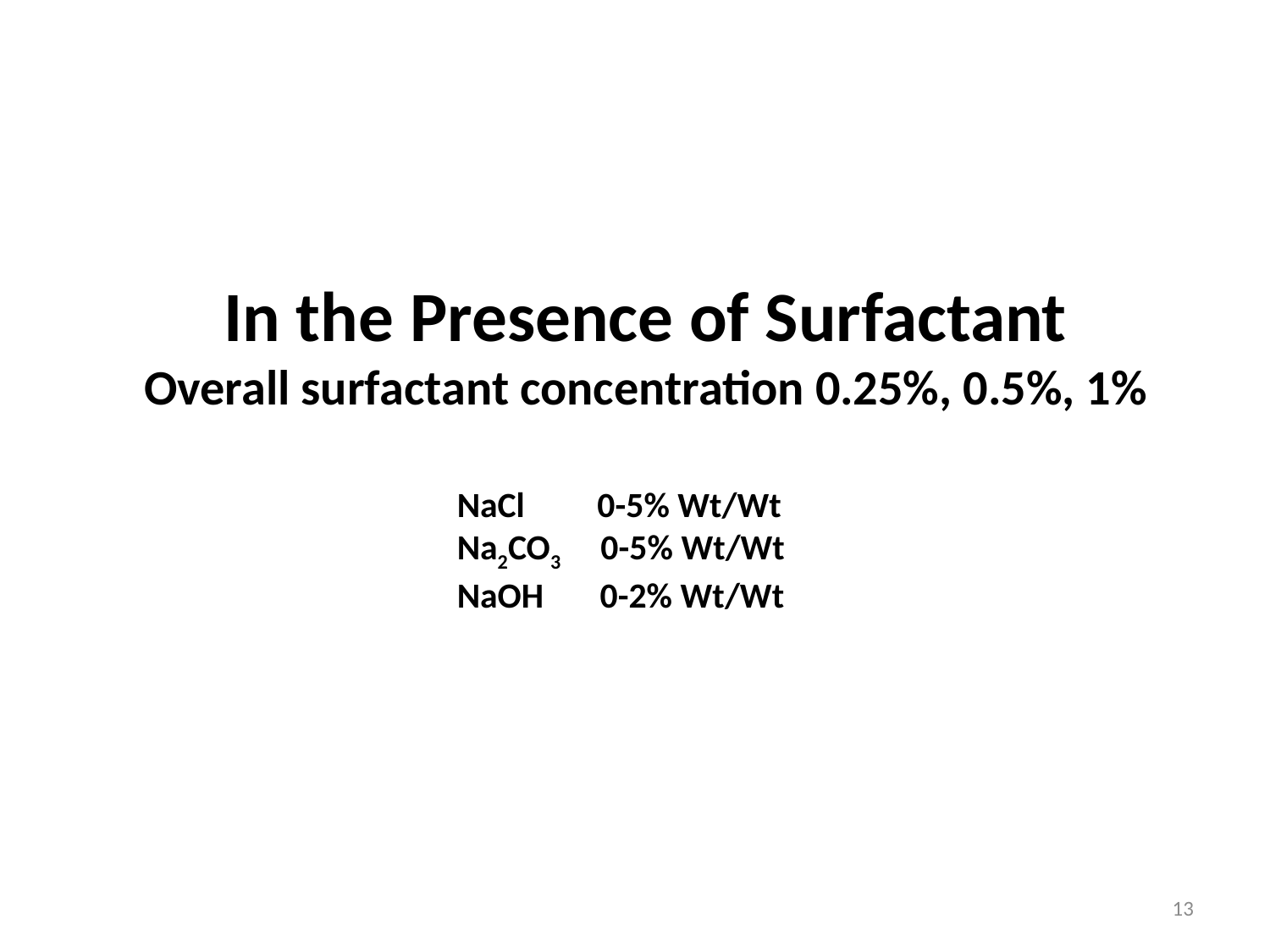

In the Presence of Surfactant
Overall surfactant concentration 0.25%, 0.5%, 1%

NaCl         0-5% Wt/Wt
Na2CO3     0-5% Wt/Wt
NaOH       0-2% Wt/Wt
13